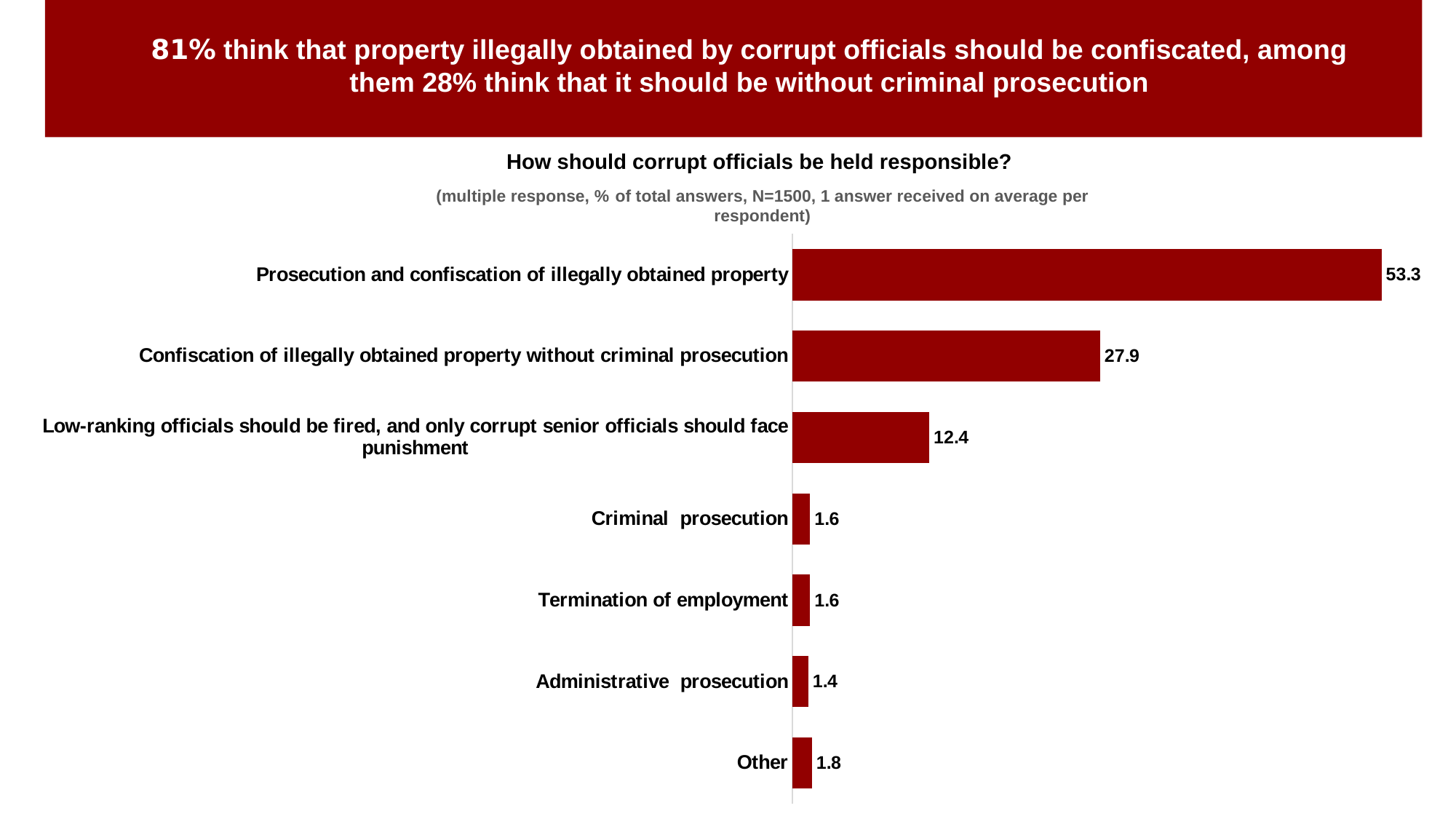

81% think that property illegally obtained by corrupt officials should be confiscated, among them 28% think that it should be without criminal prosecution
How should corrupt officials be held responsible?
(multiple response, % of total answers, N=1500, 1 answer received on average per respondent)

### Chart

| Category |  |
|---|---|
| Prosecution and confiscation of illegally obtained property | 53.33286096402763 |
| Confiscation of illegally obtained property without criminal prosecution | 27.85965524290426 |
| Low-ranking officials should be fired, and only corrupt senior officials should face punishment | 12.393954920156673 |
| Criminal  prosecution | 1.6031186789749137 |
| Termination of employment | 1.5981078646528561 |
| Administrative  prosecution | 1.439705193184532 |
| Other | 1.7725971360991397 |